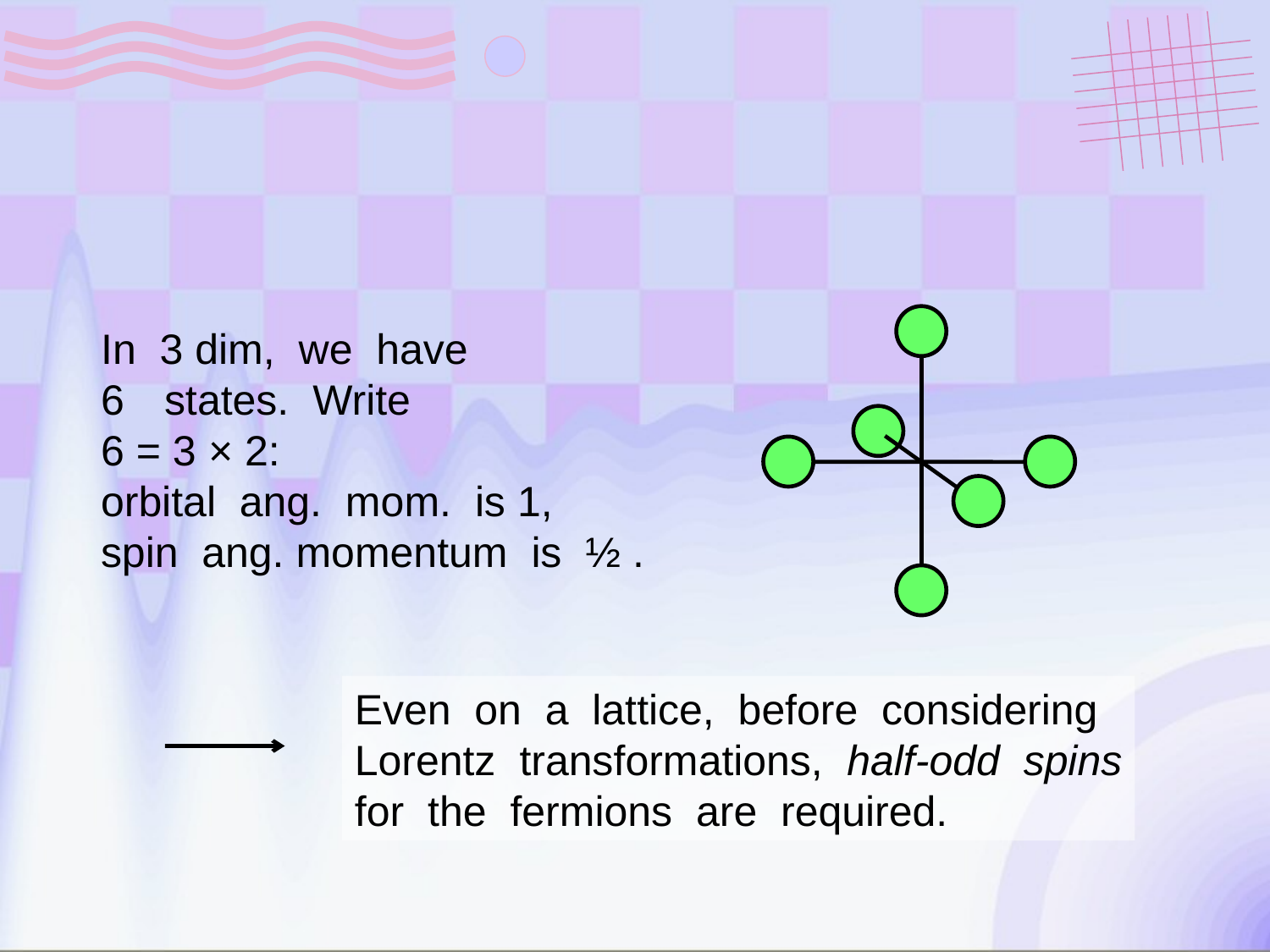

In  3 dim,  we  have
states.  Write
6 = 3 × 2:
orbital  ang.  mom.  is 1,
spin  ang. momentum  is  ½ .
Even  on  a  lattice,  before  considering
Lorentz  transformations,  half-odd  spins
for  the  fermions  are  required.